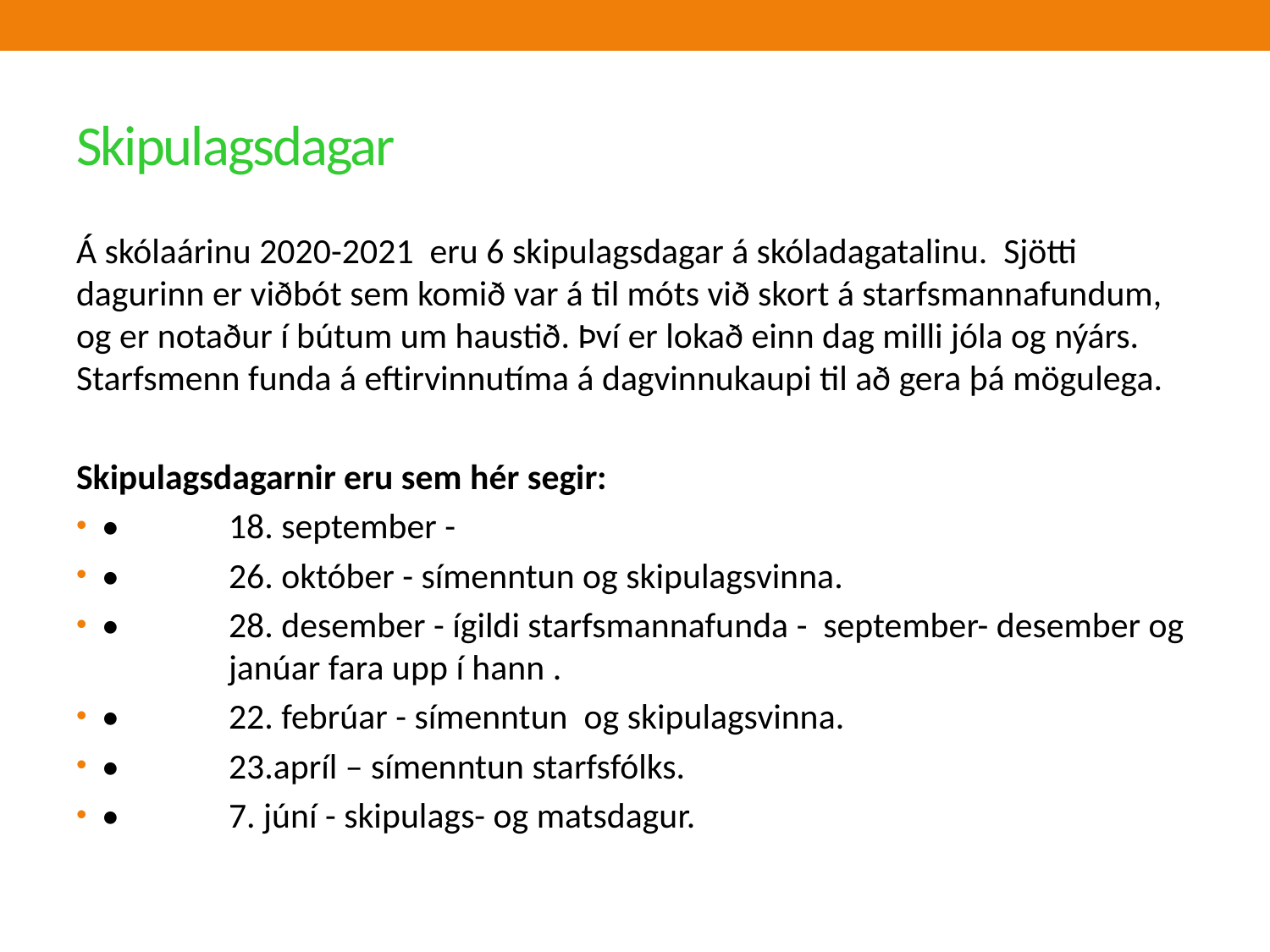

# Skipulagsdagar
Á skólaárinu 2020-2021  eru 6 skipulagsdagar á skóladagatalinu.  Sjötti dagurinn er viðbót sem komið var á til móts við skort á starfsmannafundum, og er notaður í bútum um haustið. Því er lokað einn dag milli jóla og nýárs. Starfsmenn funda á eftirvinnutíma á dagvinnukaupi til að gera þá mögulega.

Skipulagsdagarnir eru sem hér segir:
•	18. september -
•	26. október - símenntun og skipulagsvinna.
•	28. desember - ígildi starfsmannafunda -  september- desember og 	janúar fara upp í hann .
•	22. febrúar - símenntun  og skipulagsvinna.
•	23.apríl – símenntun starfsfólks.
•	7. júní - skipulags- og matsdagur.